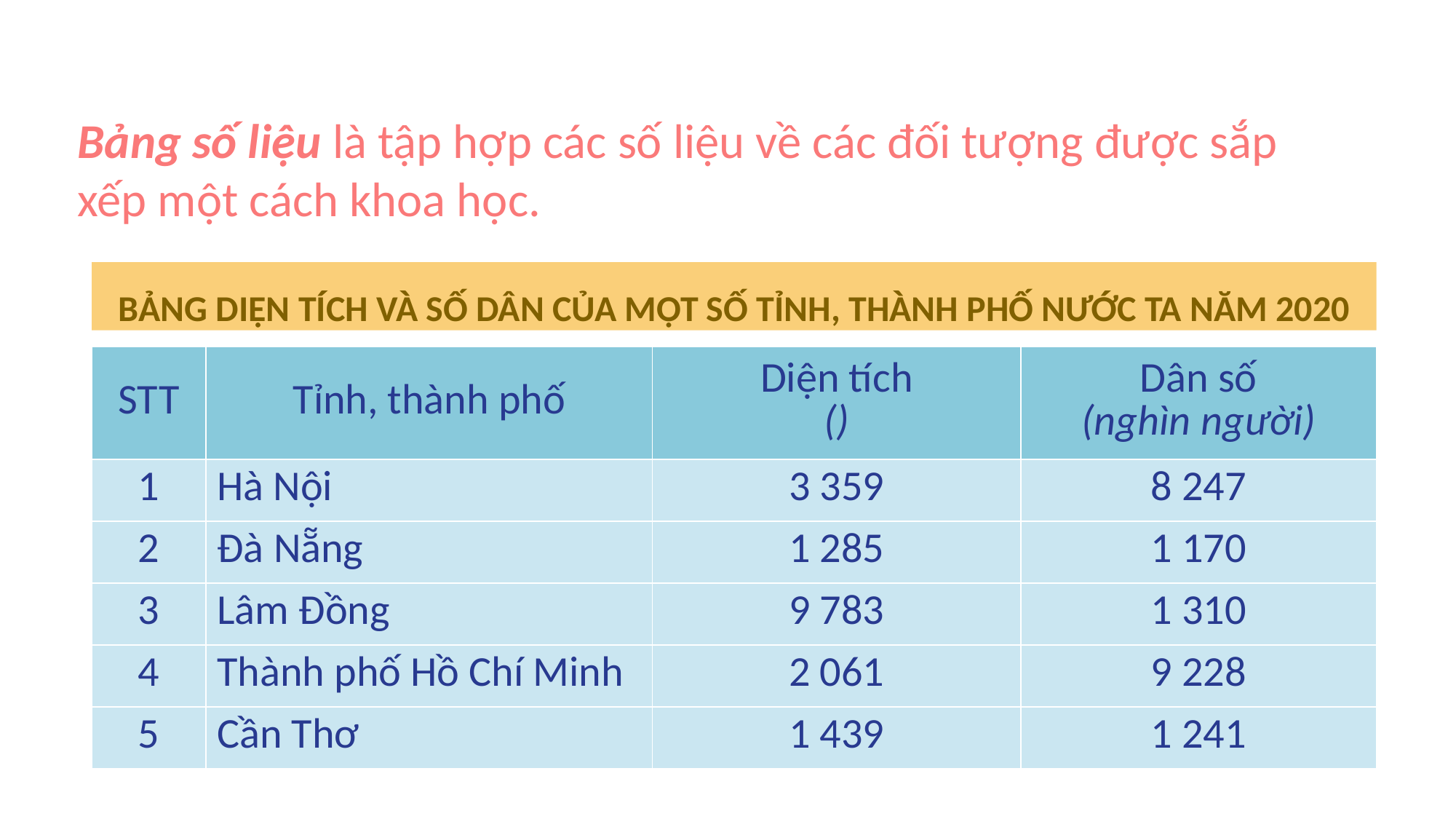

Bảng số liệu là tập hợp các số liệu về các đối tượng được sắp xếp một cách khoa học.

BẢNG DIỆN TÍCH VÀ SỐ DÂN CỦA MỘT SỐ TỈNH, THÀNH PHỐ NƯỚC TA NĂM 2020
| STT | Tỉnh, thành phố | Diện tích () | Dân số (nghìn người) |
| --- | --- | --- | --- |
| 1 | Hà Nội | 3 359 | 8 247 |
| 2 | Đà Nẵng | 1 285 | 1 170 |
| 3 | Lâm Đồng | 9 783 | 1 310 |
| 4 | Thành phố Hồ Chí Minh | 2 061 | 9 228 |
| 5 | Cần Thơ | 1 439 | 1 241 |